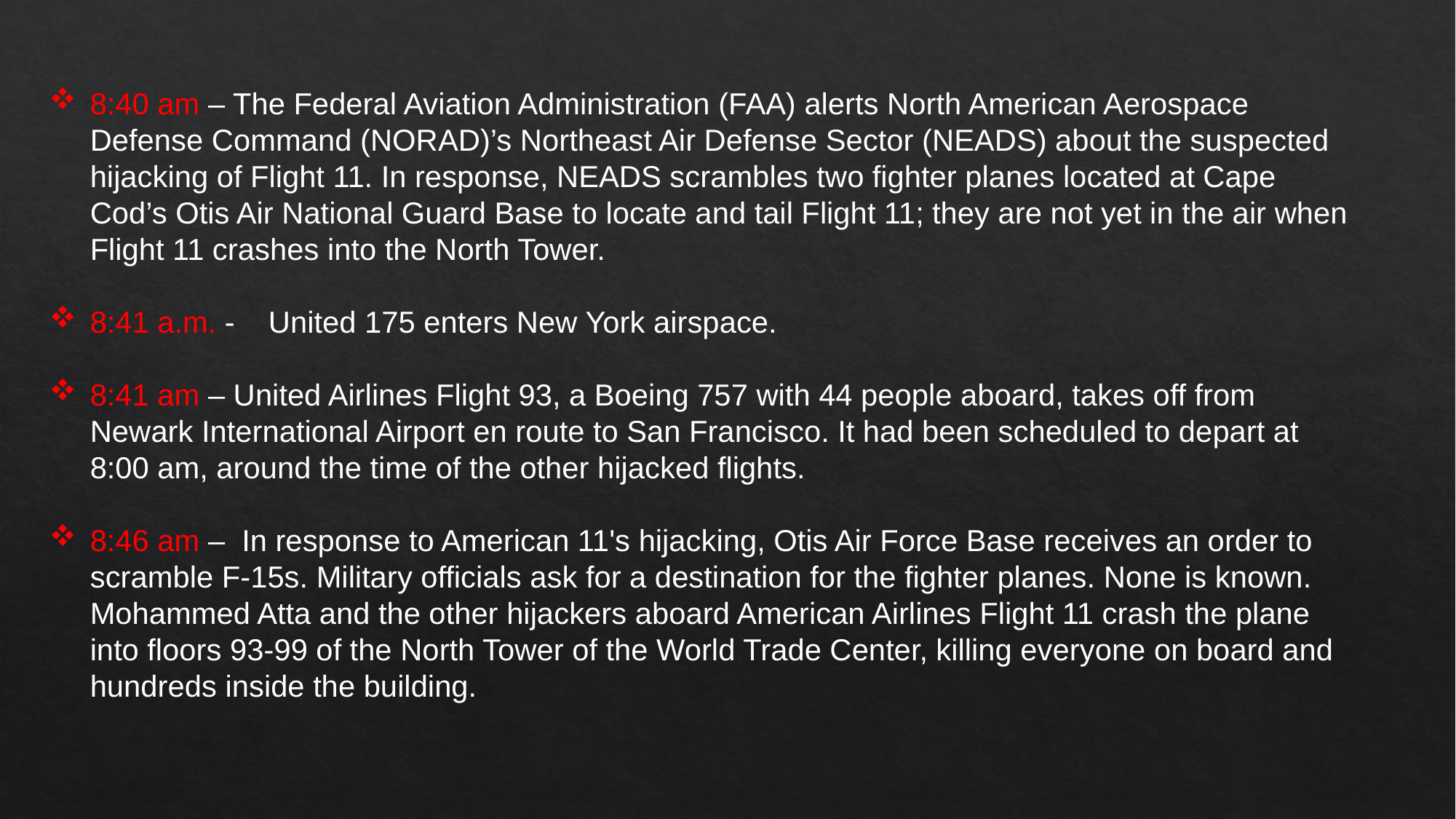

8:40 am – The Federal Aviation Administration (FAA) alerts North American Aerospace Defense Command (NORAD)’s Northeast Air Defense Sector (NEADS) about the suspected hijacking of Flight 11. In response, NEADS scrambles two fighter planes located at Cape Cod’s Otis Air National Guard Base to locate and tail Flight 11; they are not yet in the air when Flight 11 crashes into the North Tower.

8:41 a.m. -    United 175 enters New York airspace.

8:41 am – United Airlines Flight 93, a Boeing 757 with 44 people aboard, takes off from Newark International Airport en route to San Francisco. It had been scheduled to depart at 8:00 am, around the time of the other hijacked flights.

8:46 am –  In response to American 11's hijacking, Otis Air Force Base receives an order to scramble F-15s. Military officials ask for a destination for the fighter planes. None is known. Mohammed Atta and the other hijackers aboard American Airlines Flight 11 crash the plane into floors 93-99 of the North Tower of the World Trade Center, killing everyone on board and hundreds inside the building.